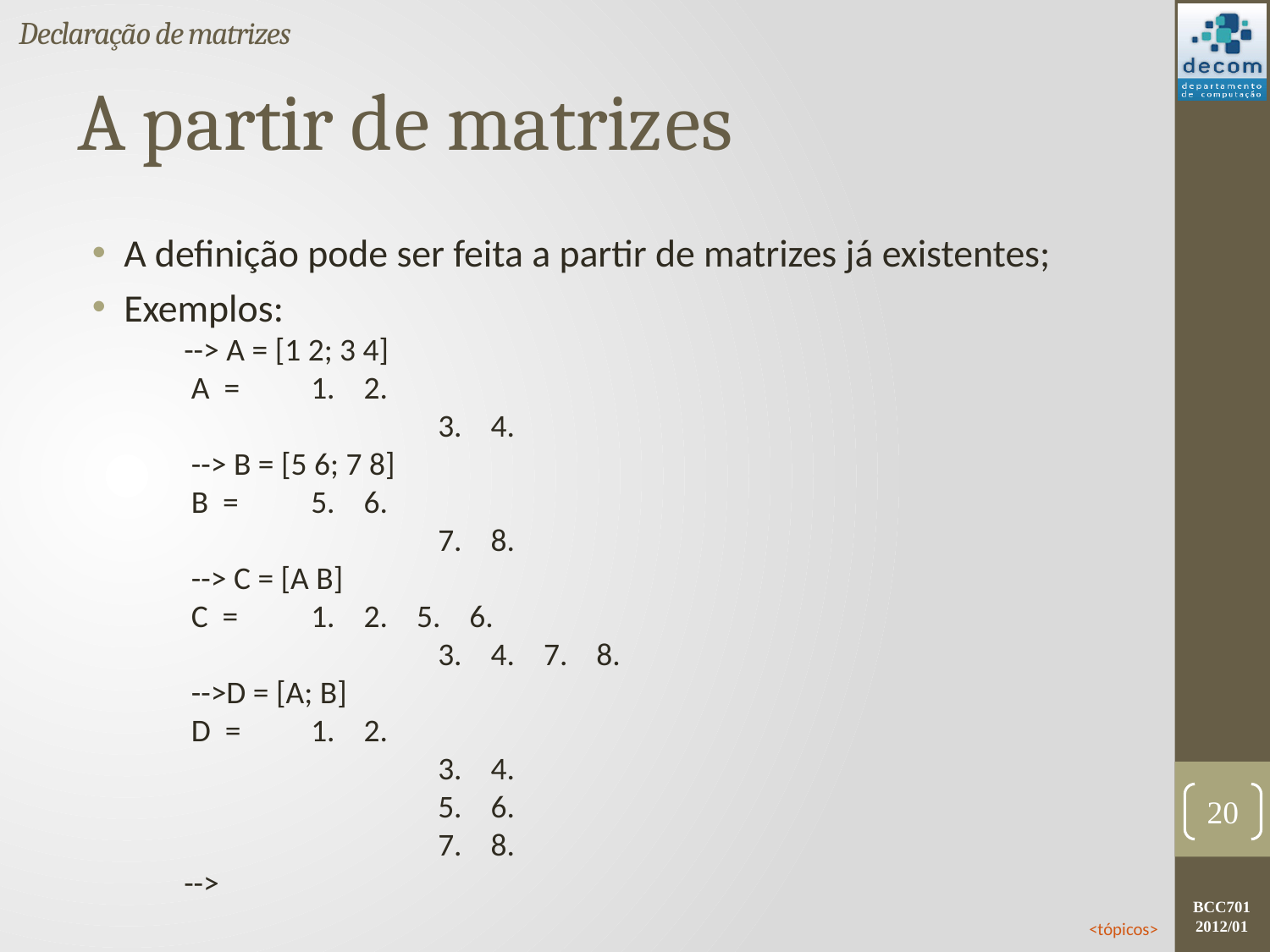

Declaração de matrizes
# A partir de matrizes
A definição pode ser feita a partir de matrizes já existentes;
Exemplos:
--> A = [1 2; 3 4]
 A  = 	1.    2.
		3.    4.
 --> B = [5 6; 7 8]
 B  = 	5.    6.
		7.    8.
 --> C = [A B]
 C  =	1.    2.    5.    6.
		3.    4.    7.    8.
 -->D = [A; B]
 D  =	1.    2.
		3.    4.
		5.    6.
		7.    8.
-->
20
<tópicos>